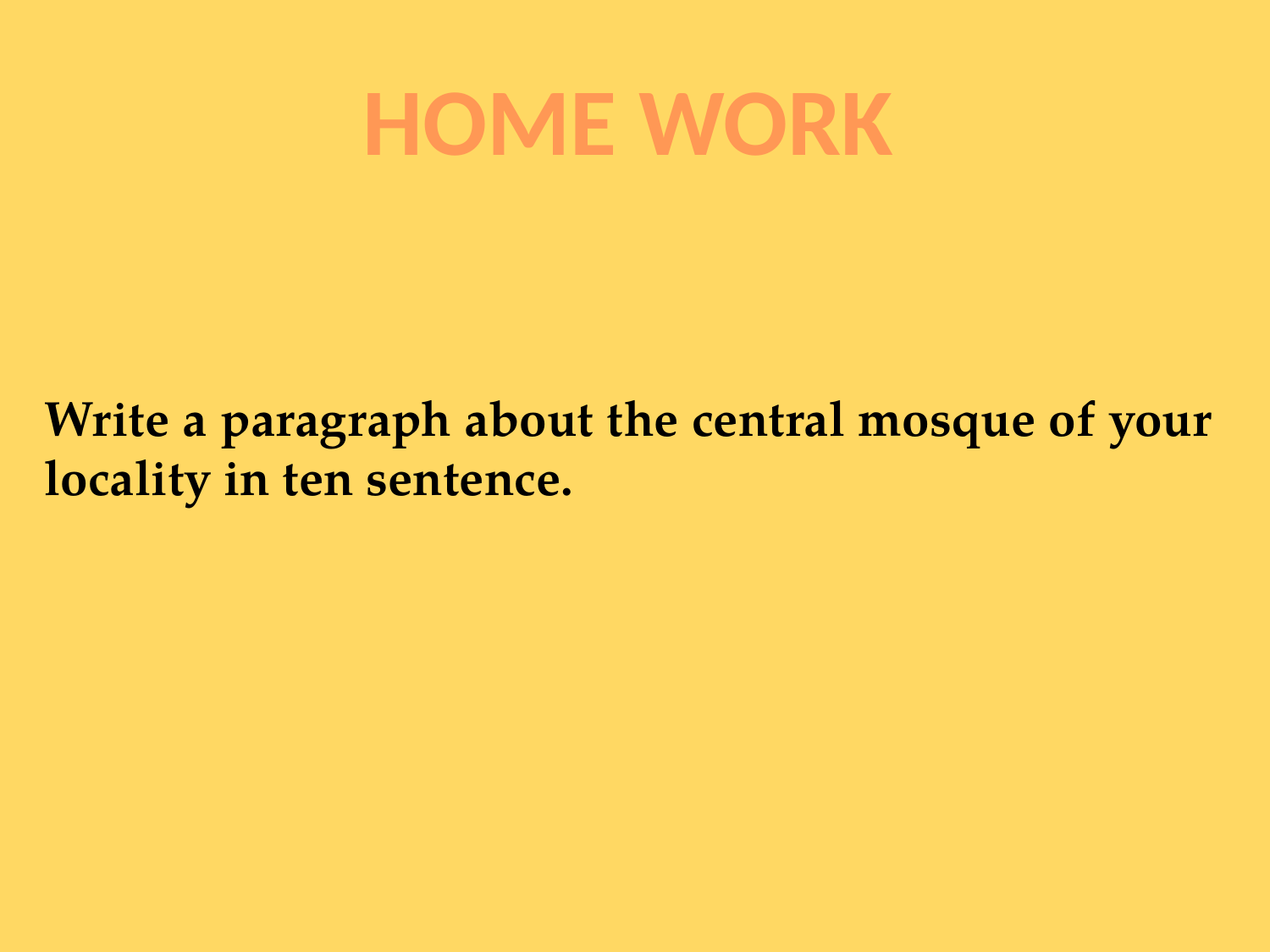

HOME WORK
Write a paragraph about the central mosque of your locality in ten sentence.